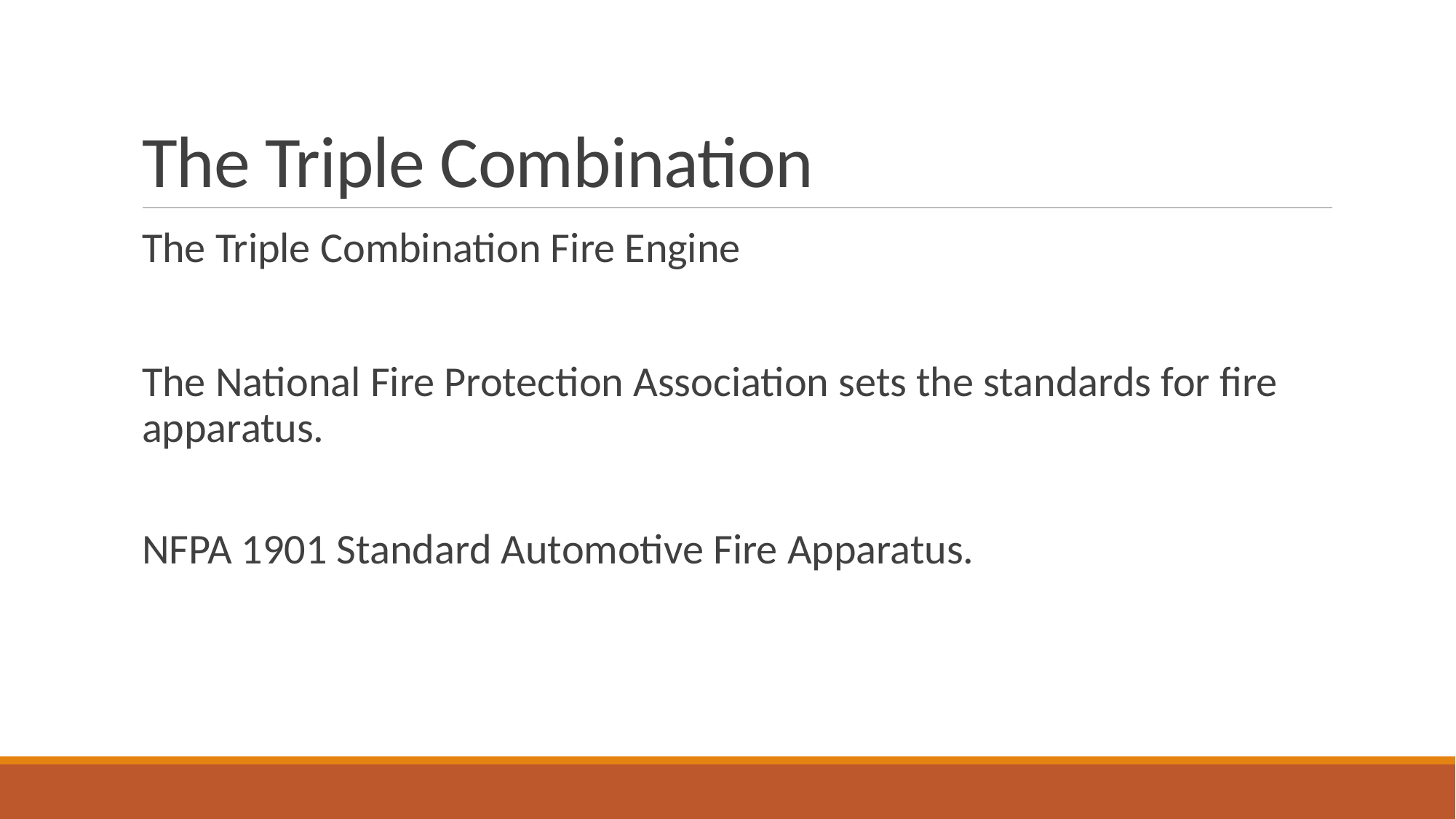

# The Triple Combination
The Triple Combination Fire Engine

The National Fire Protection Association sets the standards for fire apparatus.

NFPA 1901 Standard Automotive Fire Apparatus.